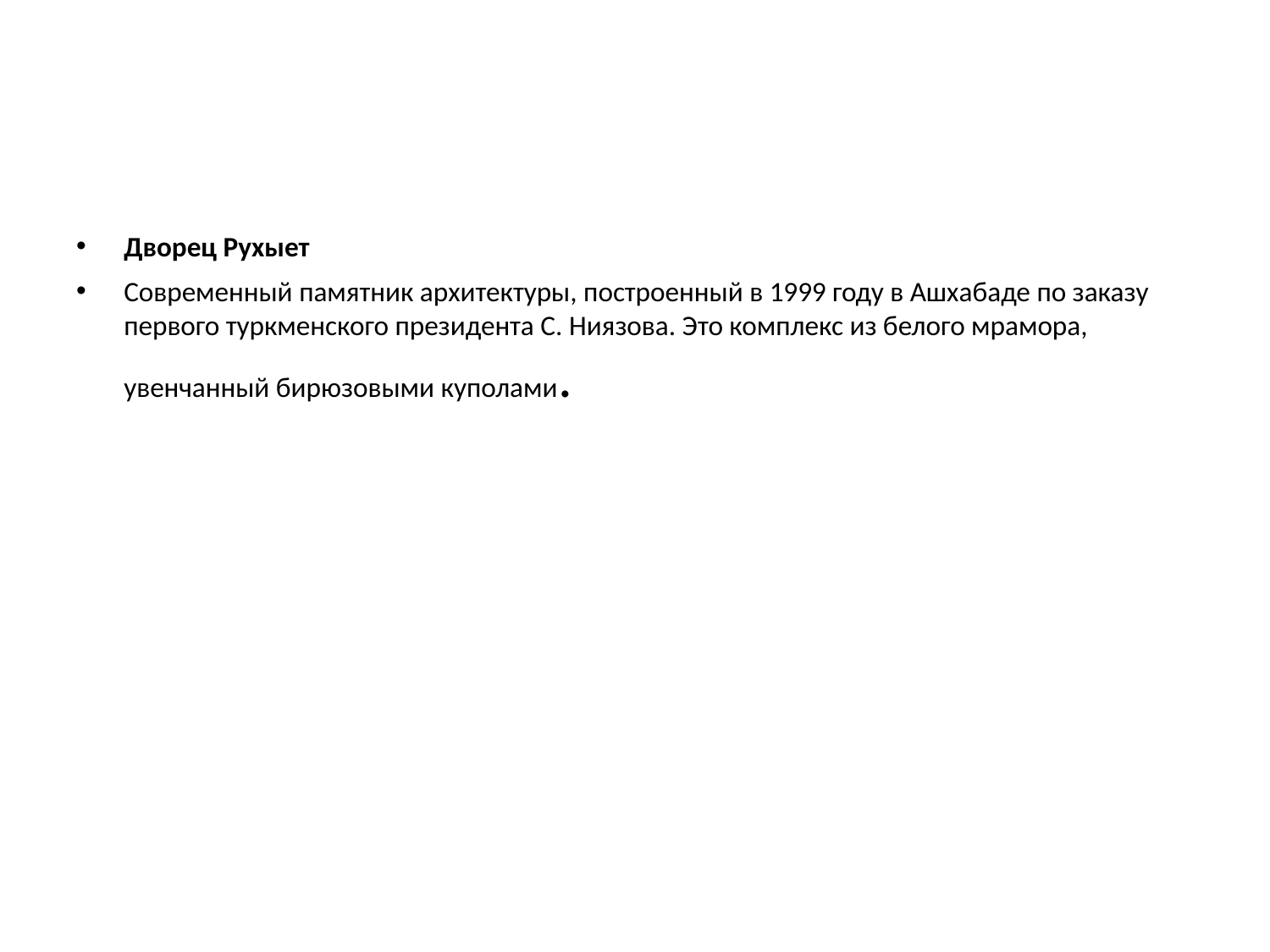

#
Дворец Рухыет
Современный памятник архитектуры, построенный в 1999 году в Ашхабаде по заказу первого туркменского президента С. Ниязова. Это комплекс из белого мрамора, увенчанный бирюзовыми куполами.